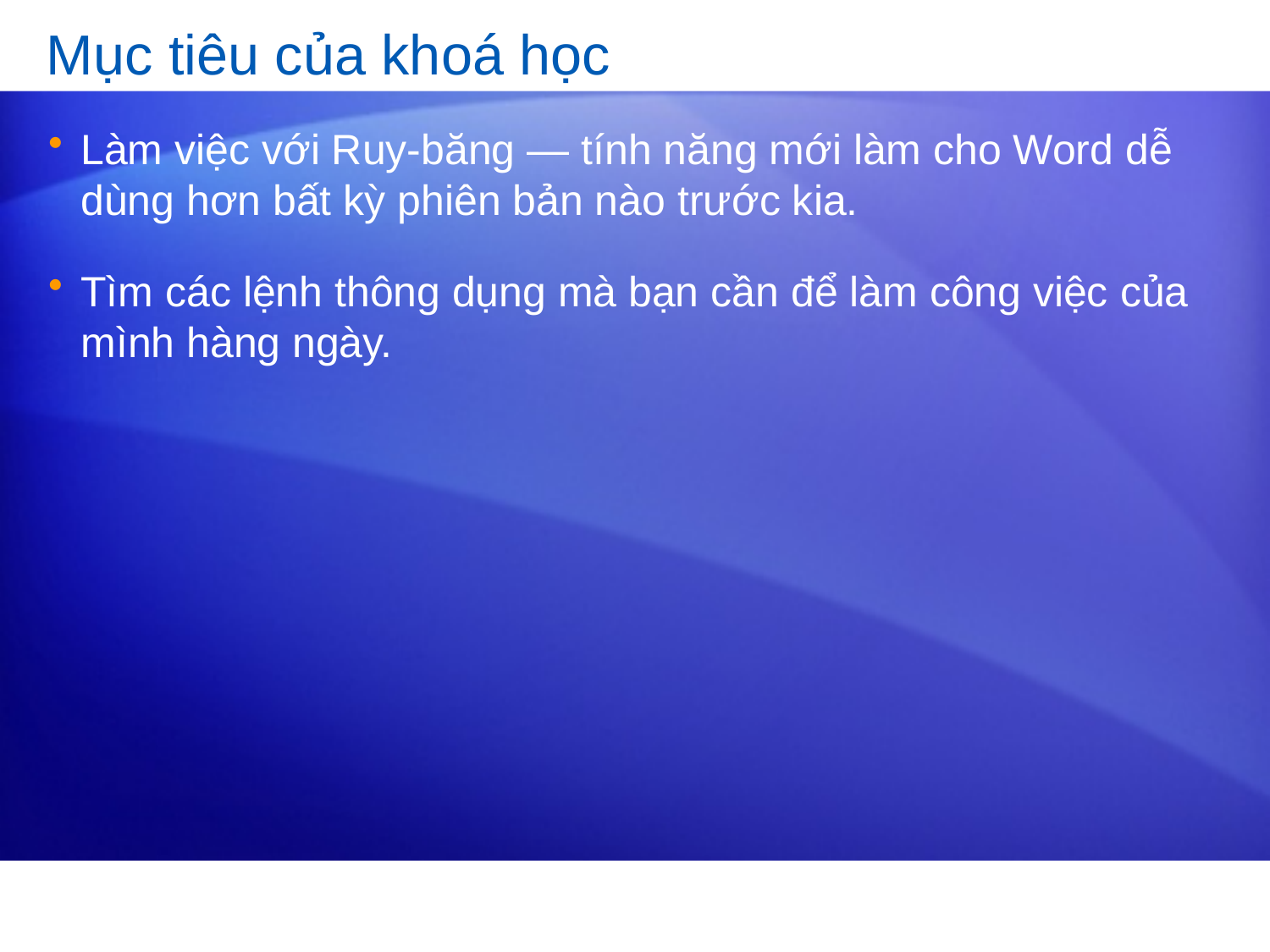

# Mục tiêu của khoá học
Làm việc với Ruy-băng — tính năng mới làm cho Word dễ dùng hơn bất kỳ phiên bản nào trước kia.
Tìm các lệnh thông dụng mà bạn cần để làm công việc của mình hàng ngày.